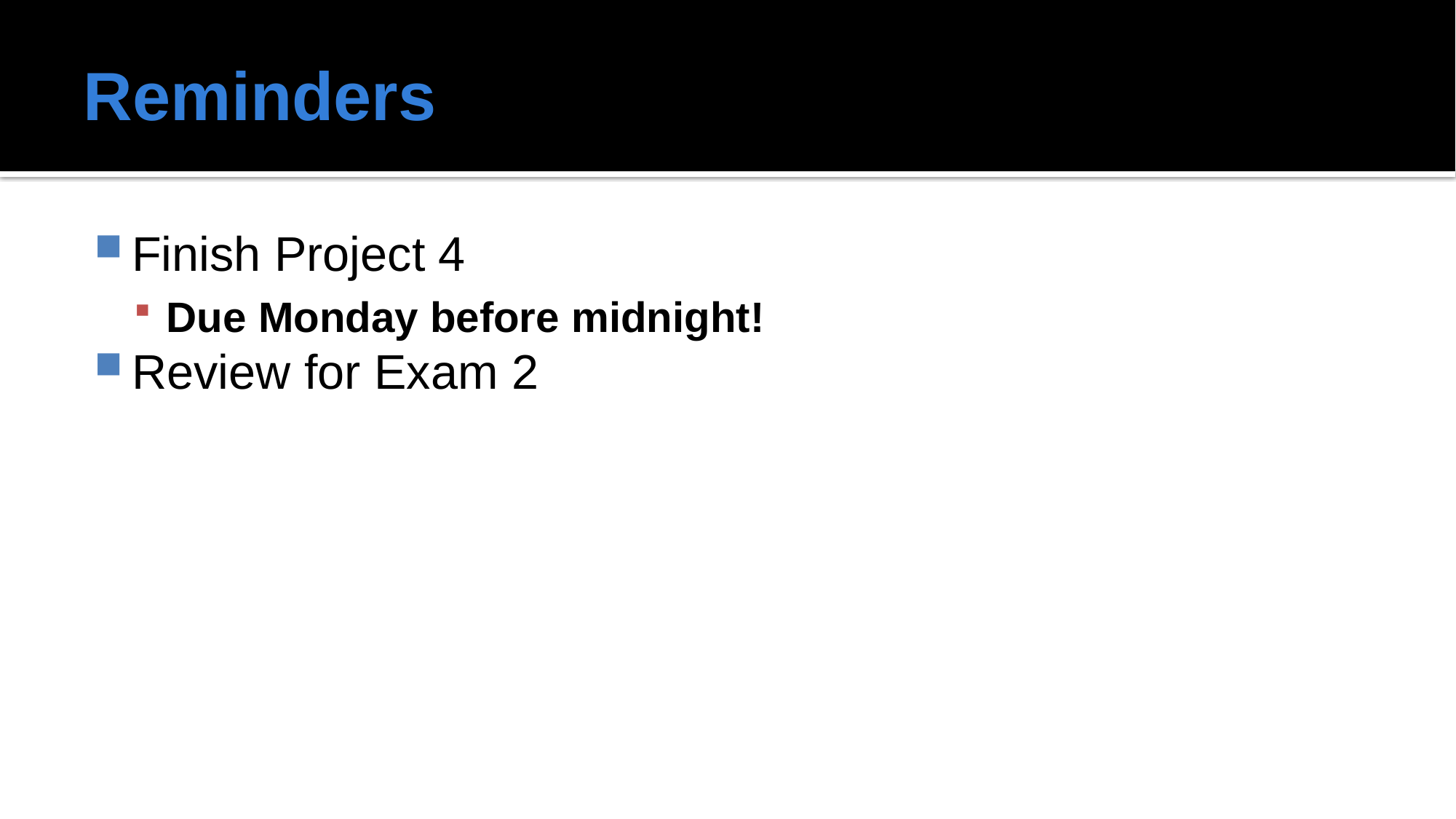

# Reminders
Finish Project 4
Due Monday before midnight!
Review for Exam 2